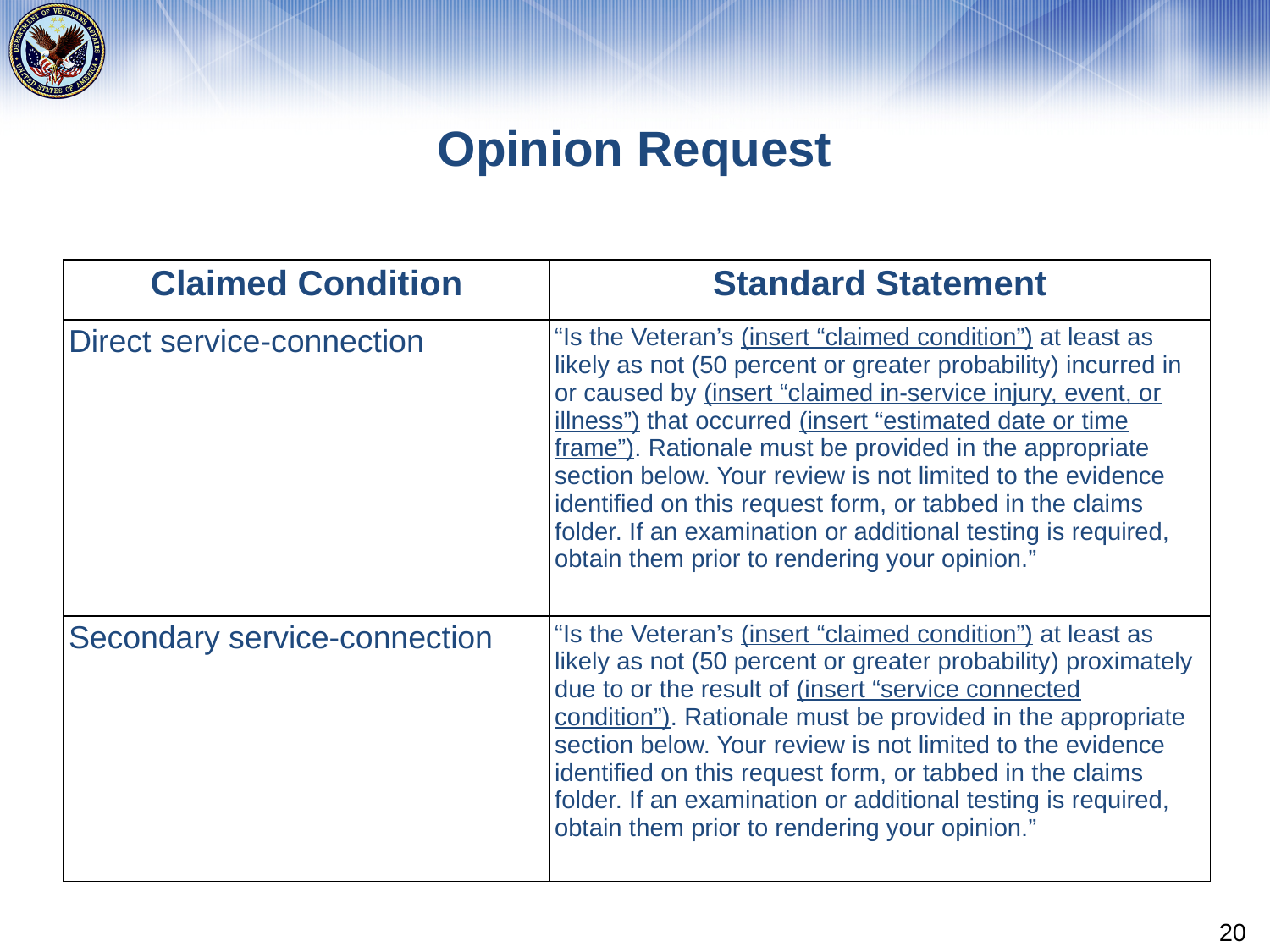

# Opinion Request
| Claimed Condition | Standard Statement |
| --- | --- |
| Direct service-connection | “Is the Veteran’s (insert “claimed condition”) at least as likely as not (50 percent or greater probability) incurred in or caused by (insert “claimed in-service injury, event, or illness”) that occurred (insert “estimated date or time frame”). Rationale must be provided in the appropriate section below. Your review is not limited to the evidence identified on this request form, or tabbed in the claims folder. If an examination or additional testing is required, obtain them prior to rendering your opinion.” |
| Secondary service-connection | “Is the Veteran’s (insert “claimed condition”) at least as likely as not (50 percent or greater probability) proximately due to or the result of (insert “service connected condition”). Rationale must be provided in the appropriate section below. Your review is not limited to the evidence identified on this request form, or tabbed in the claims folder. If an examination or additional testing is required, obtain them prior to rendering your opinion.” |
20